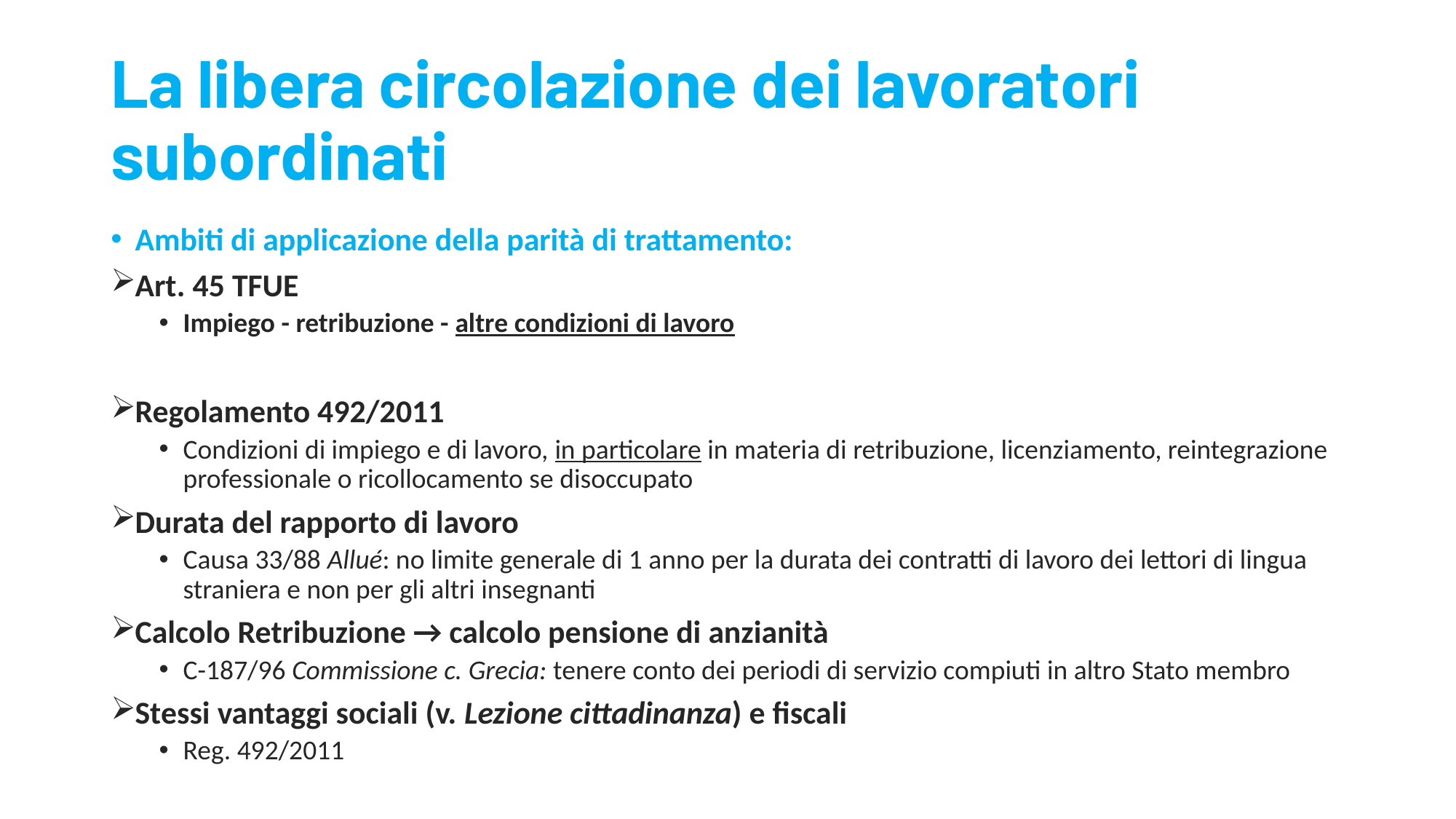

# La libera circolazione dei lavoratori subordinati
Ambiti di applicazione della parità di trattamento:
Art. 45 TFUE
Impiego - retribuzione - altre condizioni di lavoro

Regolamento 492/2011
Condizioni di impiego e di lavoro, in particolare in materia di retribuzione, licenziamento, reintegrazione professionale o ricollocamento se disoccupato
Durata del rapporto di lavoro
Causa 33/88 Allué: no limite generale di 1 anno per la durata dei contratti di lavoro dei lettori di lingua straniera e non per gli altri insegnanti
Calcolo Retribuzione → calcolo pensione di anzianità
C-187/96 Commissione c. Grecia: tenere conto dei periodi di servizio compiuti in altro Stato membro
Stessi vantaggi sociali (v. Lezione cittadinanza) e fiscali
Reg. 492/2011